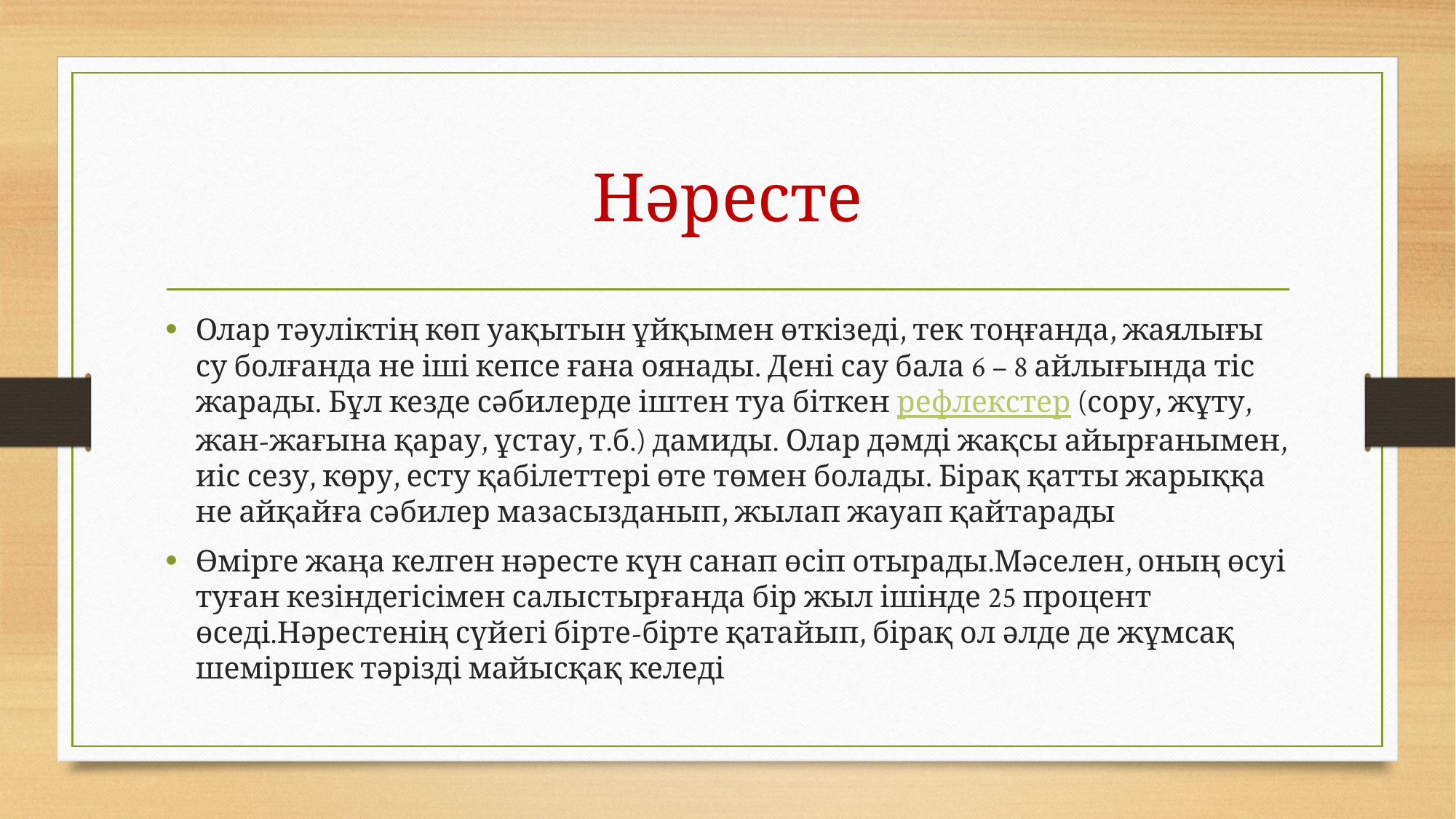

# Нәресте
Олар тәуліктің көп уақытын ұйқымен өткізеді, тек тоңғанда, жаялығы су болғанда не іші кепсе ғана оянады. Дені сау бала 6 – 8 айлығында тіс жарады. Бұл кезде сәбилерде іштен туа біткен рефлекстер (сору, жұту, жан-жағына қарау, ұстау, т.б.) дамиды. Олар дәмді жақсы айырғанымен, иіс сезу, көру, есту қабілеттері өте төмен болады. Бірақ қатты жарыққа не айқайға сәбилер мазасызданып, жылап жауап қайтарады
Өмірге жаңа келген нәресте күн санап өсіп отырады.Мәселен, оның өсуі туған кезіндегісімен салыстырғанда бір жыл ішінде 25 процент өседі.Нәрестенің сүйегі бірте-бірте қатайып, бірақ ол әлде де жұмсақ шеміршек тәрізді майысқақ келеді